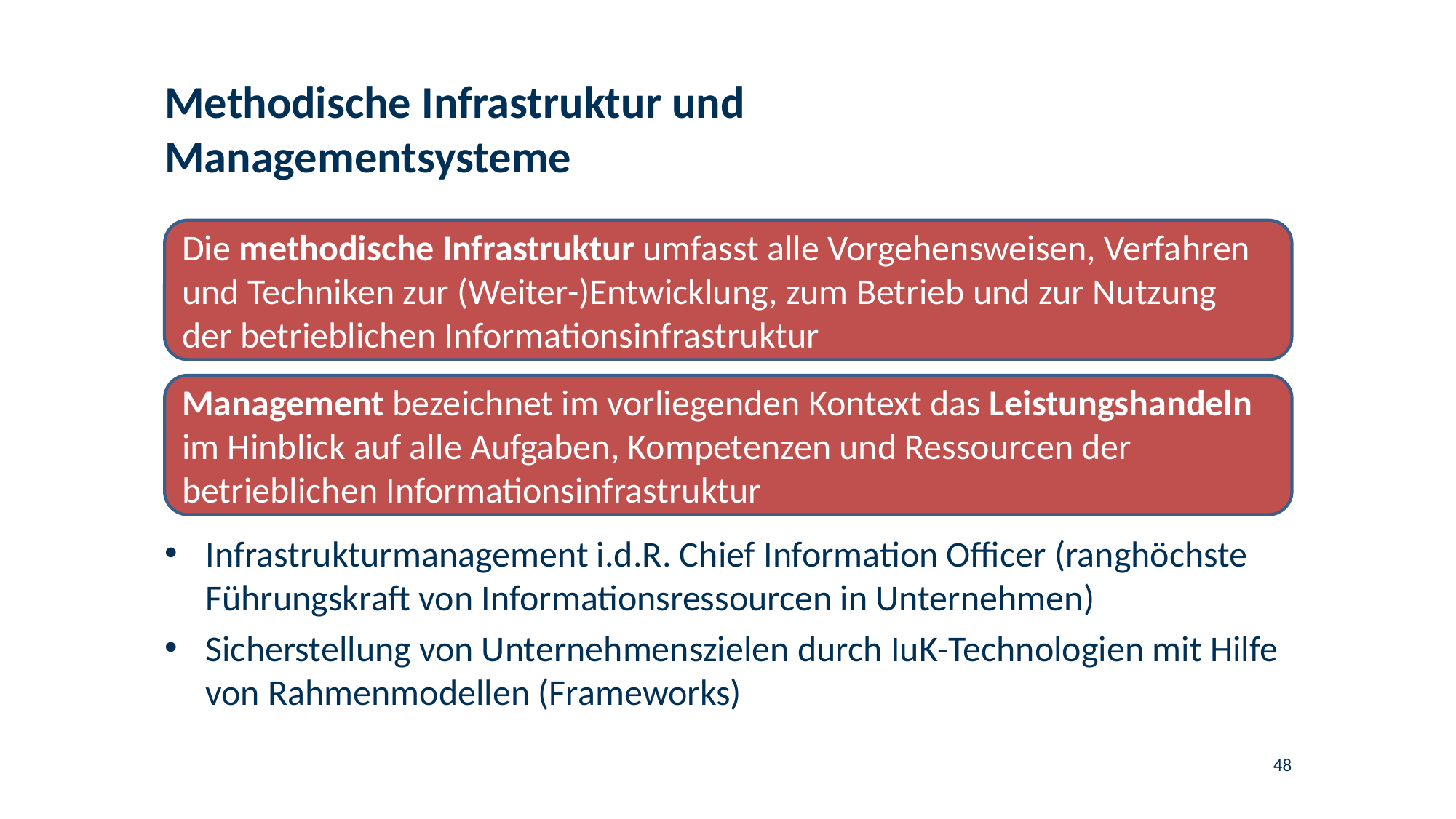

# Methodische Infrastruktur und Managementsysteme
Die methodische Infrastruktur umfasst alle Vorgehensweisen, Verfahren und Techniken zur (Weiter-)Entwicklung, zum Betrieb und zur Nutzung der betrieblichen Informationsinfrastruktur
Management bezeichnet im vorliegenden Kontext das Leistungshandeln im Hinblick auf alle Aufgaben, Kompetenzen und Ressourcen der betrieblichen Informationsinfrastruktur
Infrastrukturmanagement i.d.R. Chief Information Officer (ranghöchste Führungskraft von Informationsressourcen in Unternehmen)
Sicherstellung von Unternehmenszielen durch IuK-Technologien mit Hilfe von Rahmenmodellen (Frameworks)

48